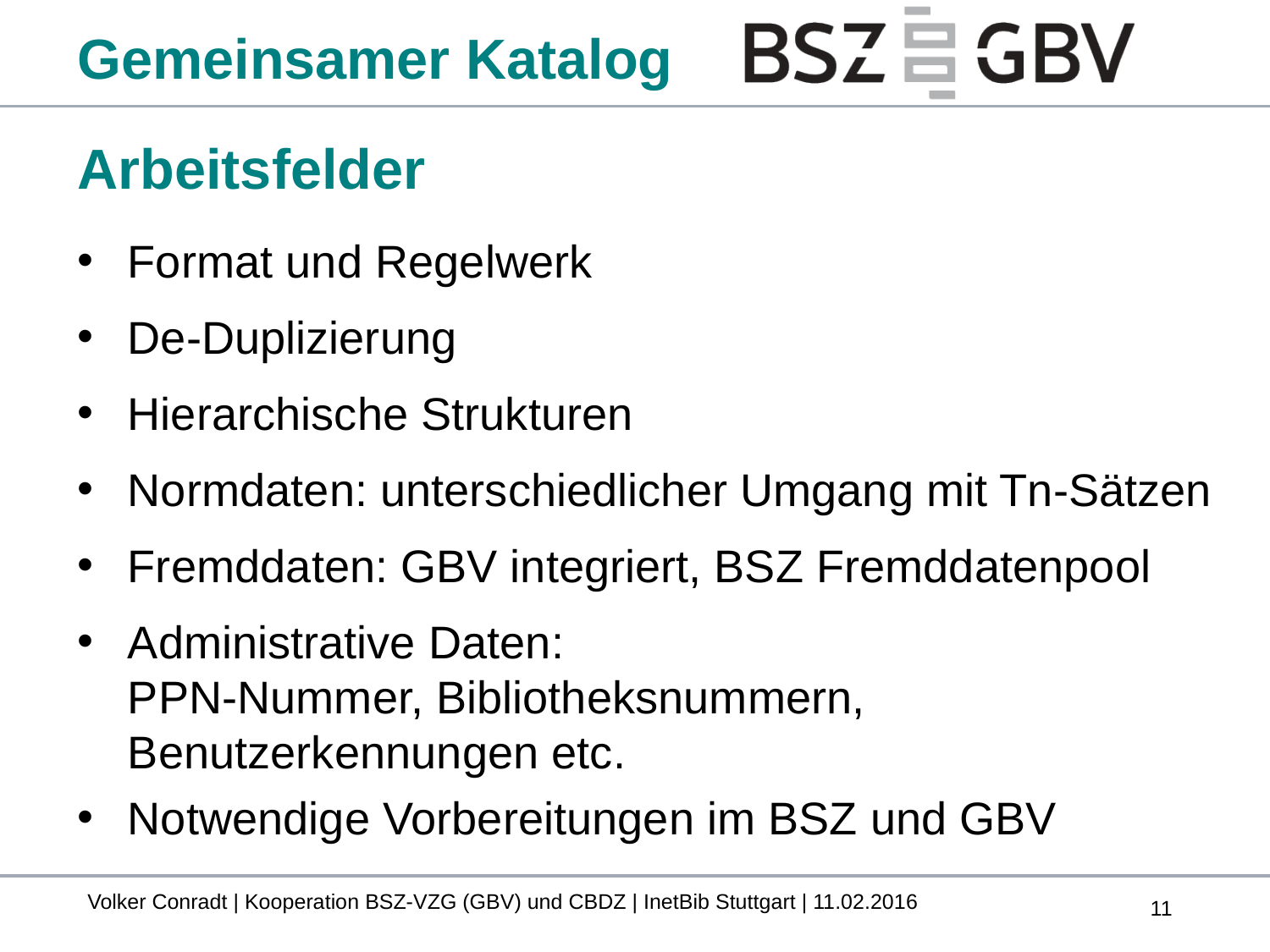

Gemeinsamer Katalog
# Arbeitsfelder
Format und Regelwerk
De-Duplizierung
Hierarchische Strukturen
Normdaten: unterschiedlicher Umgang mit Tn-Sätzen
Fremddaten: GBV integriert, BSZ Fremddatenpool
Administrative Daten:
PPN-Nummer, Bibliotheksnummern, Benutzerkennungen etc.
Notwendige Vorbereitungen im BSZ und GBV
Volker Conradt | Kooperation BSZ-VZG (GBV) und CBDZ | InetBib Stuttgart | 11.02.2016